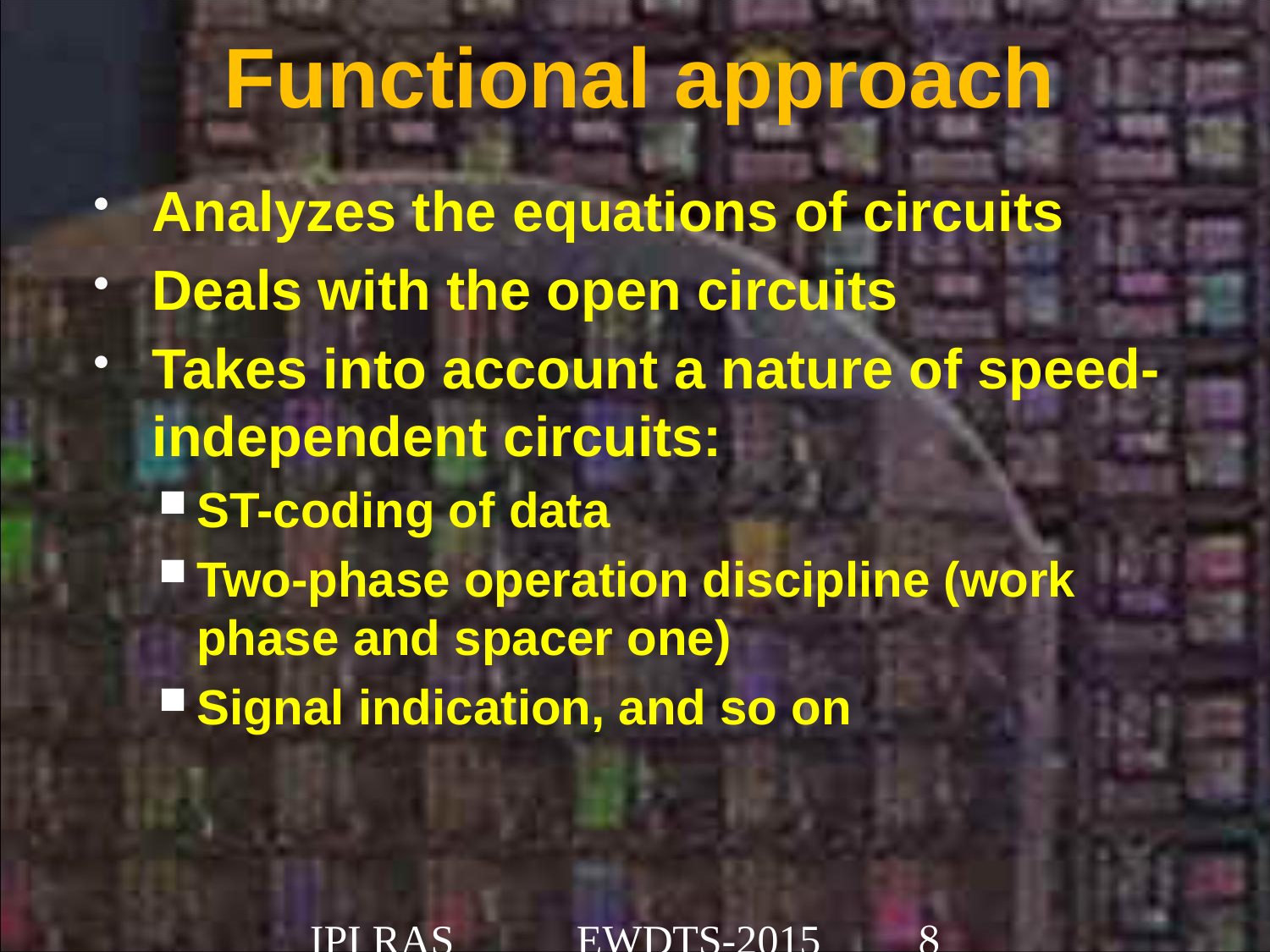

# Functional approach
Analyzes the equations of circuits
Deals with the open circuits
Takes into account a nature of speed-independent circuits:
ST-coding of data
Two-phase operation discipline (work phase and spacer one)
Signal indication, and so on

IPI RAS 			EWDTS-2015 			8